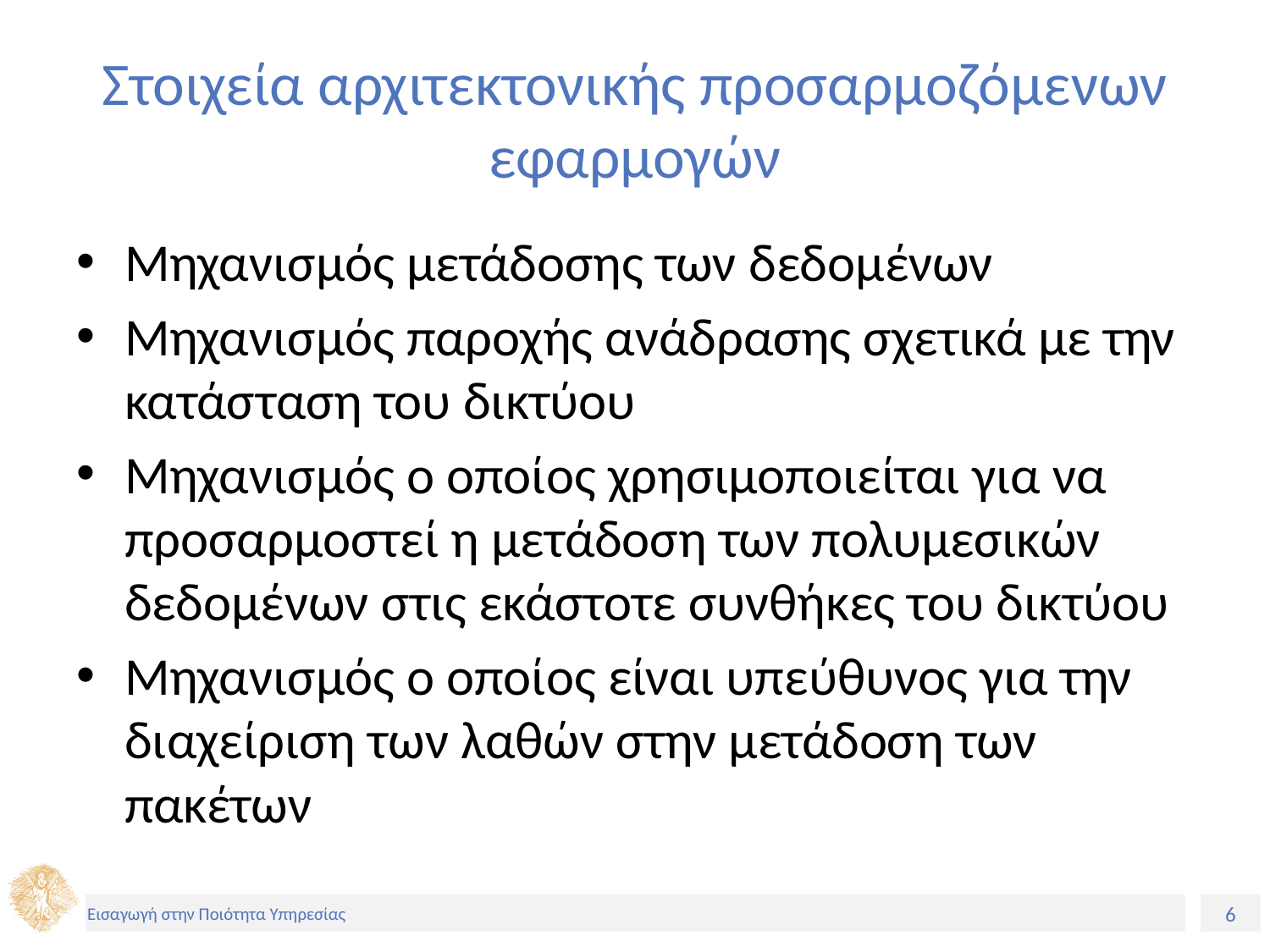

# Στοιχεία αρχιτεκτονικής προσαρμοζόμενων εφαρμογών
Μηχανισμός μετάδοσης των δεδομένων
Μηχανισμός παροχής ανάδρασης σχετικά με την κατάσταση του δικτύου
Μηχανισμός ο οποίος χρησιμοποιείται για να προσαρμοστεί η μετάδοση των πολυμεσικών δεδομένων στις εκάστοτε συνθήκες του δικτύου
Μηχανισμός ο οποίος είναι υπεύθυνος για την διαχείριση των λαθών στην μετάδοση των πακέτων